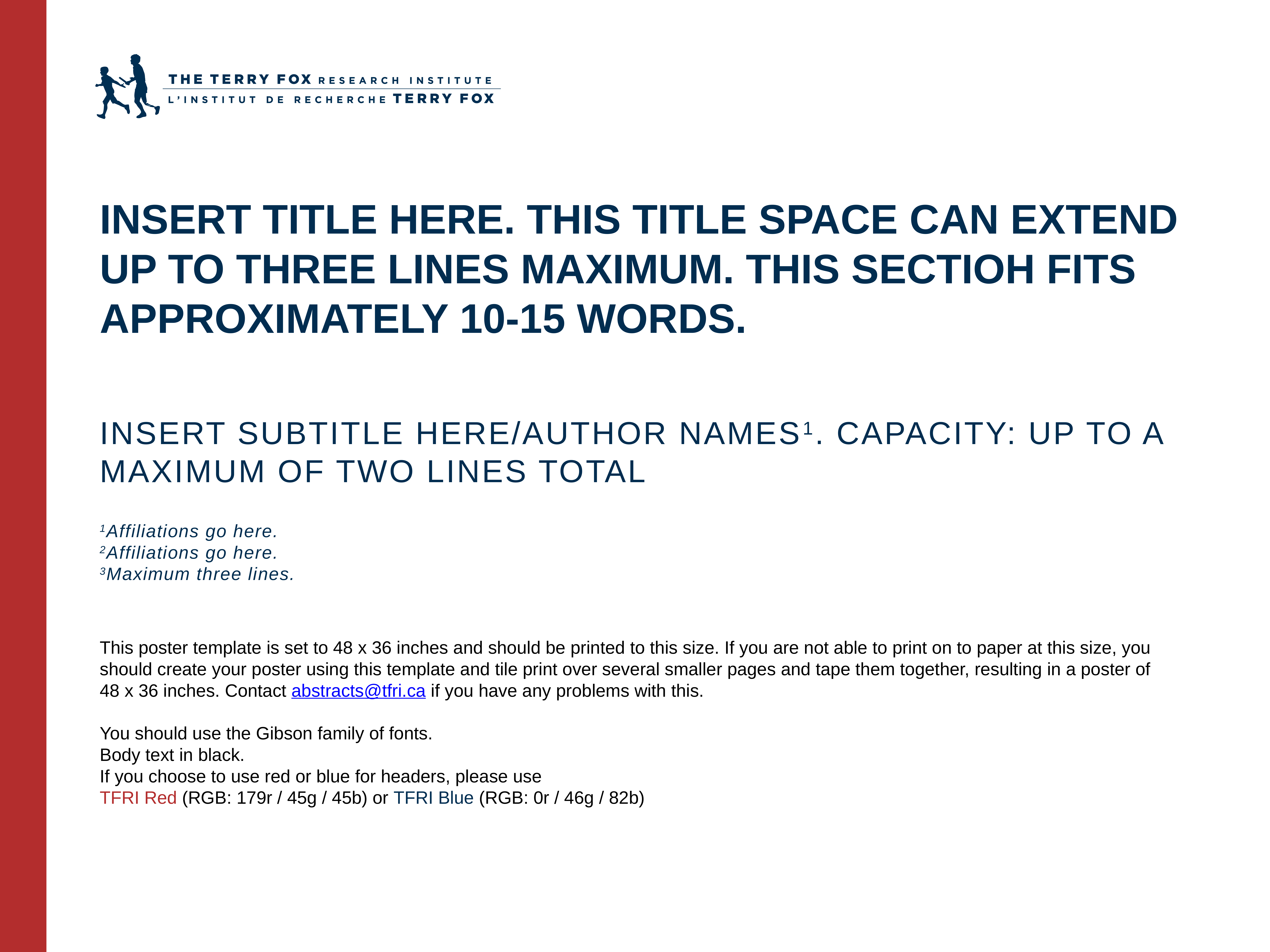

INSERT TITLE HERE. THIS TITLE SPACE CAN EXTEND UP TO THREE LINES MAXIMUM. THIS SECTIOH FITS APPROXIMATELY 10-15 WORDS.
INSERT SUBTITLE HERE/AUTHOR NAMES1. CAPACITY: UP TO A MAXIMUM OF TWO LINES TOTAL
1Affiliations go here.
2Affiliations go here.
3Maximum three lines.

This poster template is set to 48 x 36 inches and should be printed to this size. If you are not able to print on to paper at this size, you should create your poster using this template and tile print over several smaller pages and tape them together, resulting in a poster of
48 x 36 inches. Contact abstracts@tfri.ca if you have any problems with this.

You should use the Gibson family of fonts.
Body text in black.
If you choose to use red or blue for headers, please use
TFRI Red (RGB: 179r / 45g / 45b) or TFRI Blue (RGB: 0r / 46g / 82b)